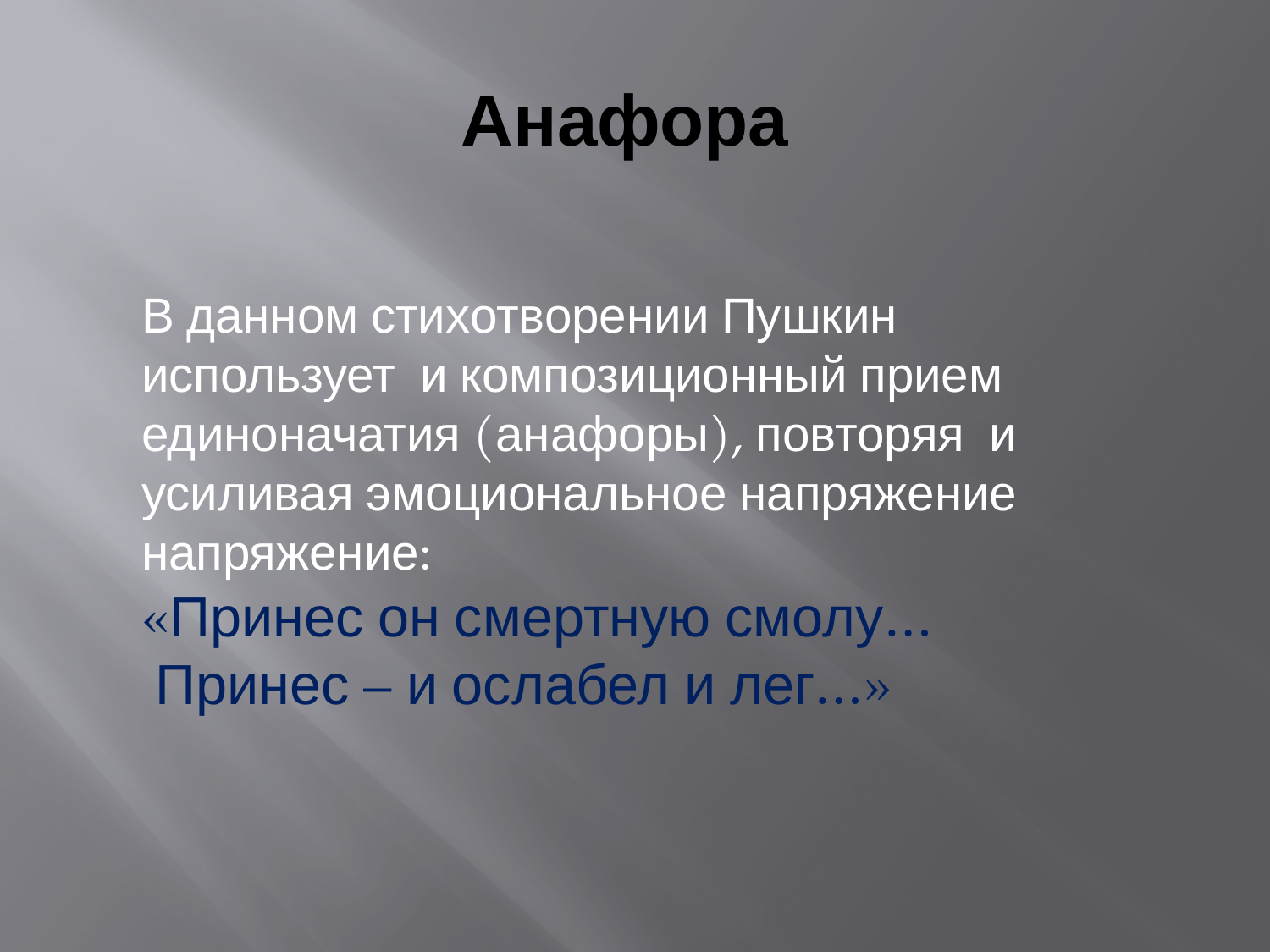

# Анафора
В данном стихотворении Пушкин использует  и композиционный прием единоначатия (анафоры), повторяя  и усиливая эмоциональное напряжение напряжение:
«Принес он смертную смолу…
 Принес – и ослабел и лег…»